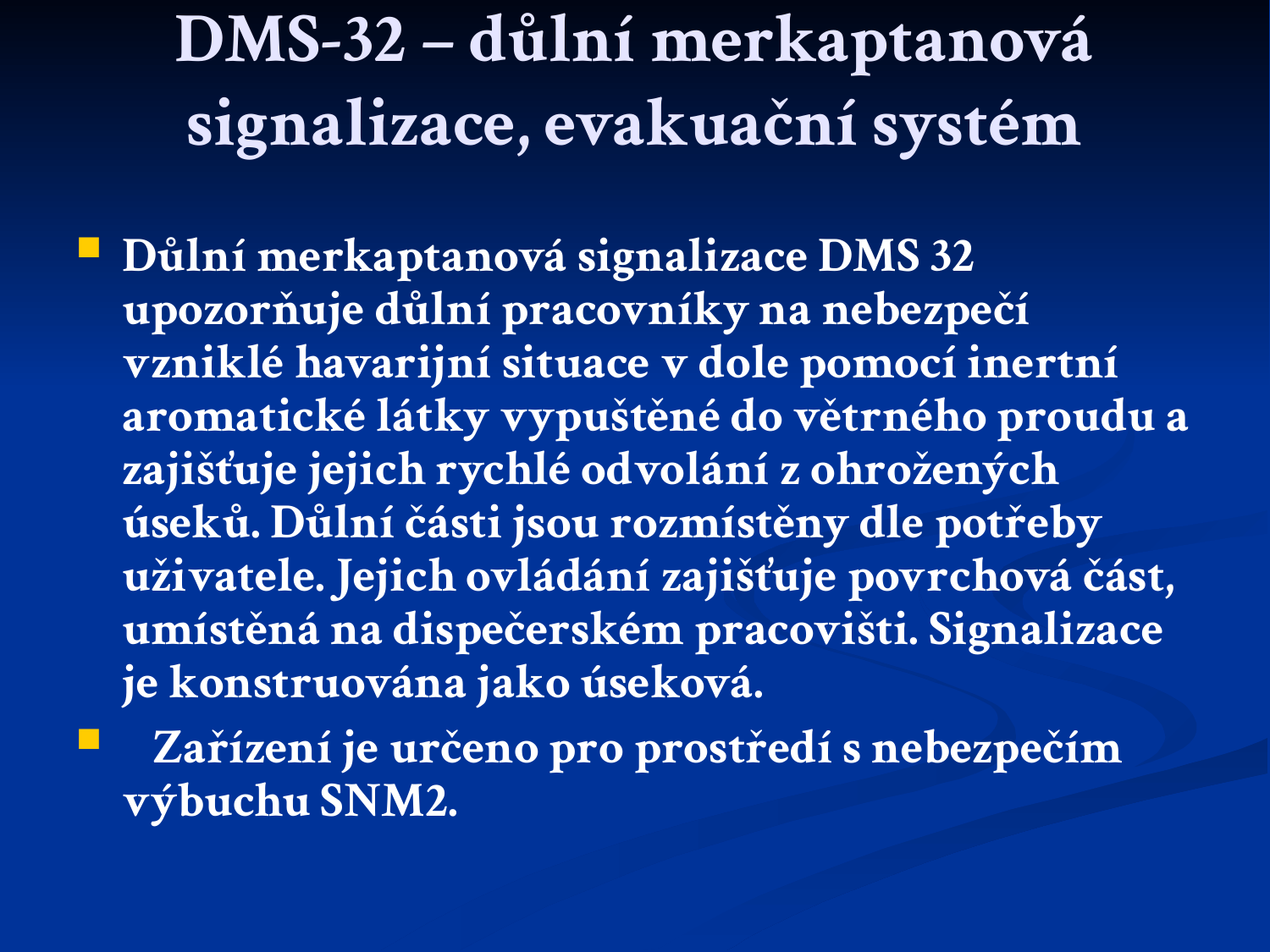

DMS-32 – důlní merkaptanová signalizace, evakuační systém
Důlní merkaptanová signalizace DMS 32 upozorňuje důlní pracovníky na nebezpečí vzniklé havarijní situace v dole pomocí inertní aromatické látky vypuštěné do větrného proudu a zajišťuje jejich rychlé odvolání z ohrožených úseků. Důlní části jsou rozmístěny dle potřeby uživatele. Jejich ovládání zajišťuje povrchová část, umístěná na dispečerském pracovišti. Signalizace je konstruována jako úseková.
   Zařízení je určeno pro prostředí s nebezpečím výbuchu SNM2.